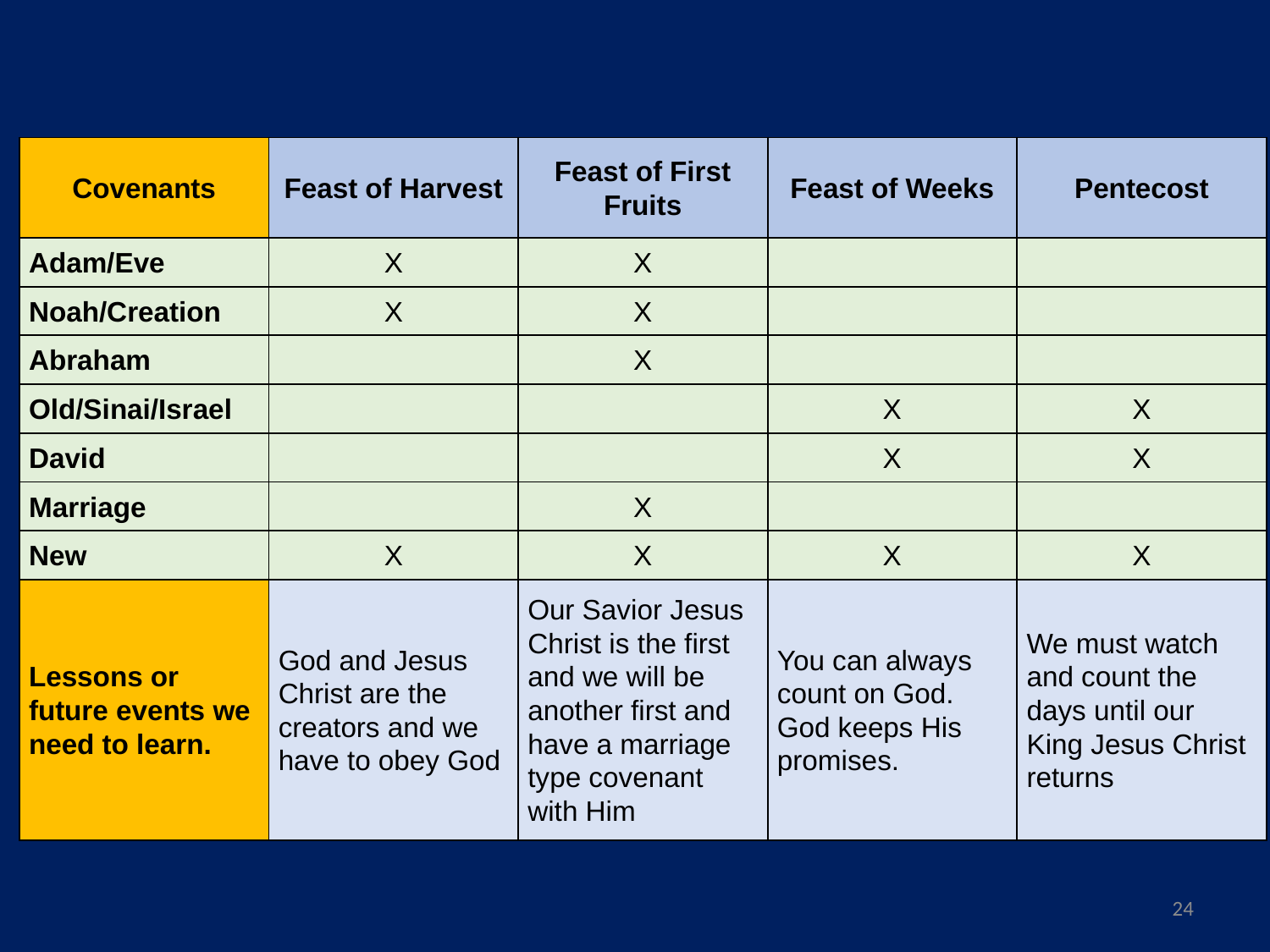

| Covenants | Feast of Harvest | Feast of First Fruits | Feast of Weeks | Pentecost |
| --- | --- | --- | --- | --- |
| Adam/Eve | X | X |  |  |
| Noah/Creation | X | X |  |  |
| Abraham |  | X |  |  |
| Old/Sinai/Israel |  |  | X | X |
| David |  |  | X | X |
| Marriage |  | X |  |  |
| New | X | X | X | X |
| Lessons or future events we need to learn. | God and Jesus Christ are the creators and we have to obey God | Our Savior Jesus Christ is the first and we will be another first and have a marriage type covenant with Him | You can always count on God. God keeps His promises. | We must watch and count the days until our King Jesus Christ returns |

24